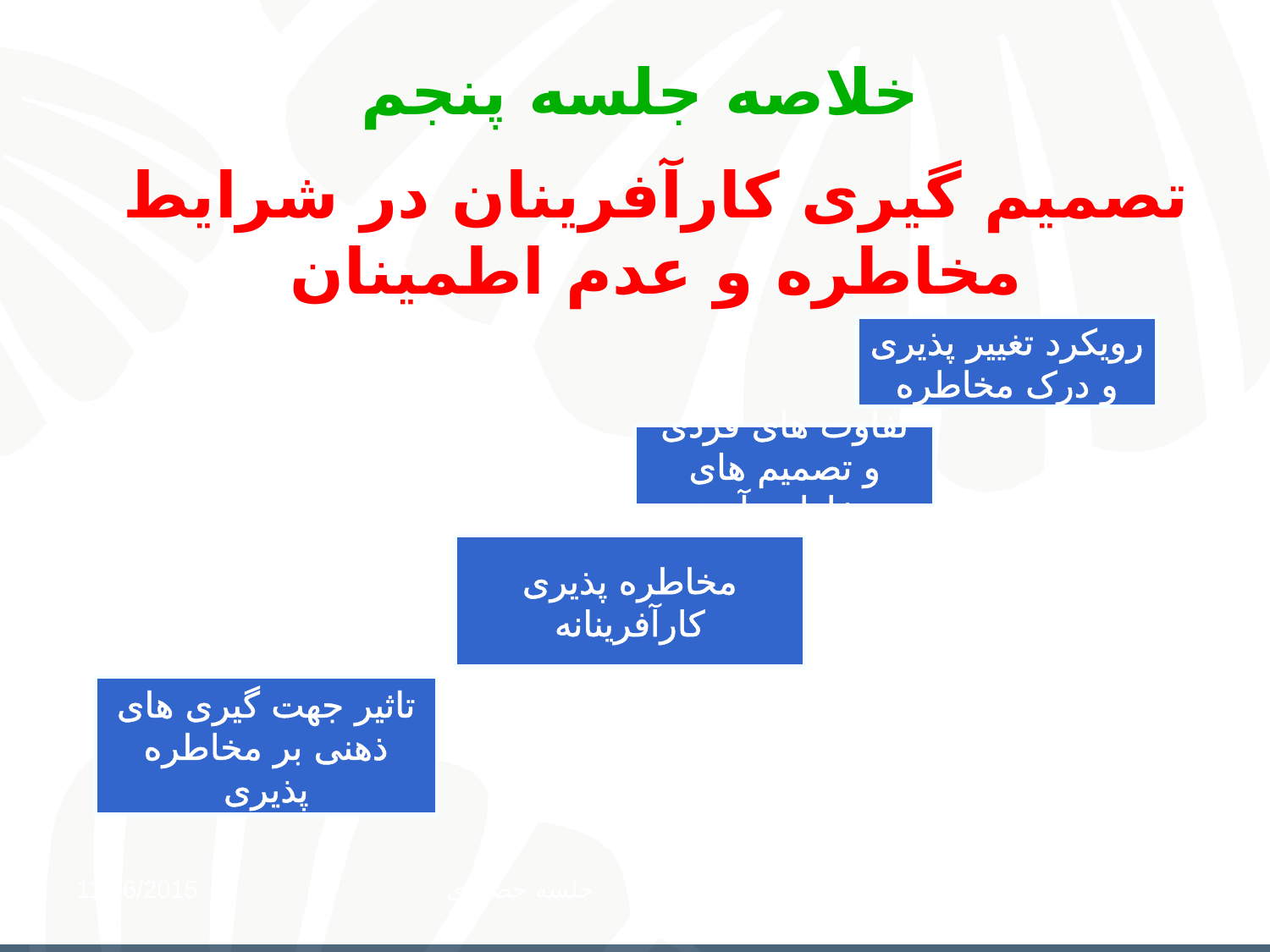

# خلاصه جلسه پنجم
تصمیم گیری کارآفرینان در شرایط مخاطره و عدم اطمینان

رویکرد تغییر پذیری و درک مخاطره
تفاوت های فردی و تصمیم های مخاطره آمیز
مخاطره پذیری کارآفرینانه
تاثیر جهت گیری های ذهنی بر مخاطره پذیری
11/26/2015
جلسه حضوری
9